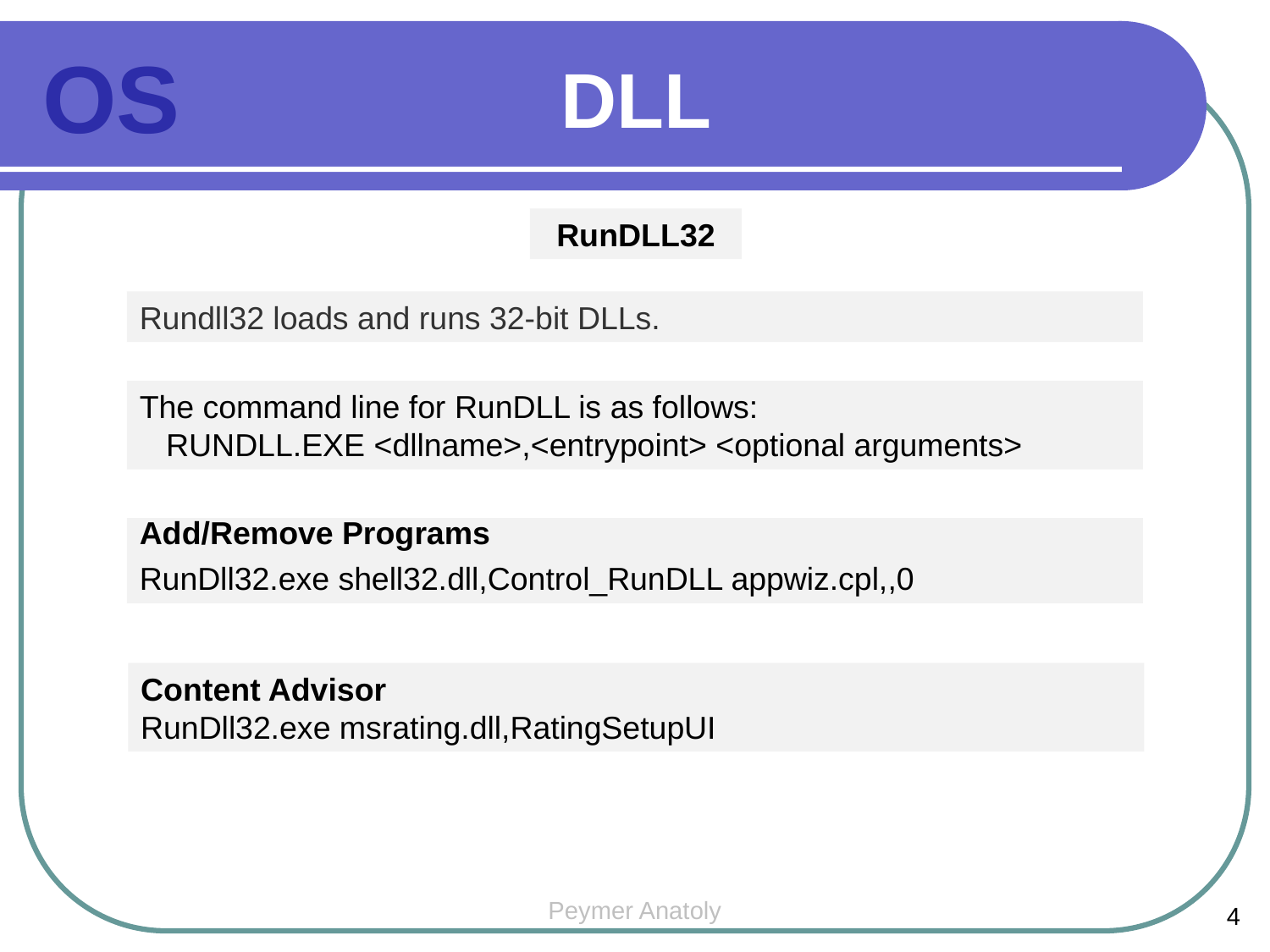

DLL

OS

RunDLL32
Rundll32 loads and runs 32-bit DLLs.
The command line for RunDLL is as follows:
   RUNDLL.EXE <dllname>,<entrypoint> <optional arguments>
Add/Remove Programs
RunDll32.exe shell32.dll,Control_RunDLL appwiz.cpl,,0
Content Advisor
RunDll32.exe msrating.dll,RatingSetupUI
Peymer Anatoly
4